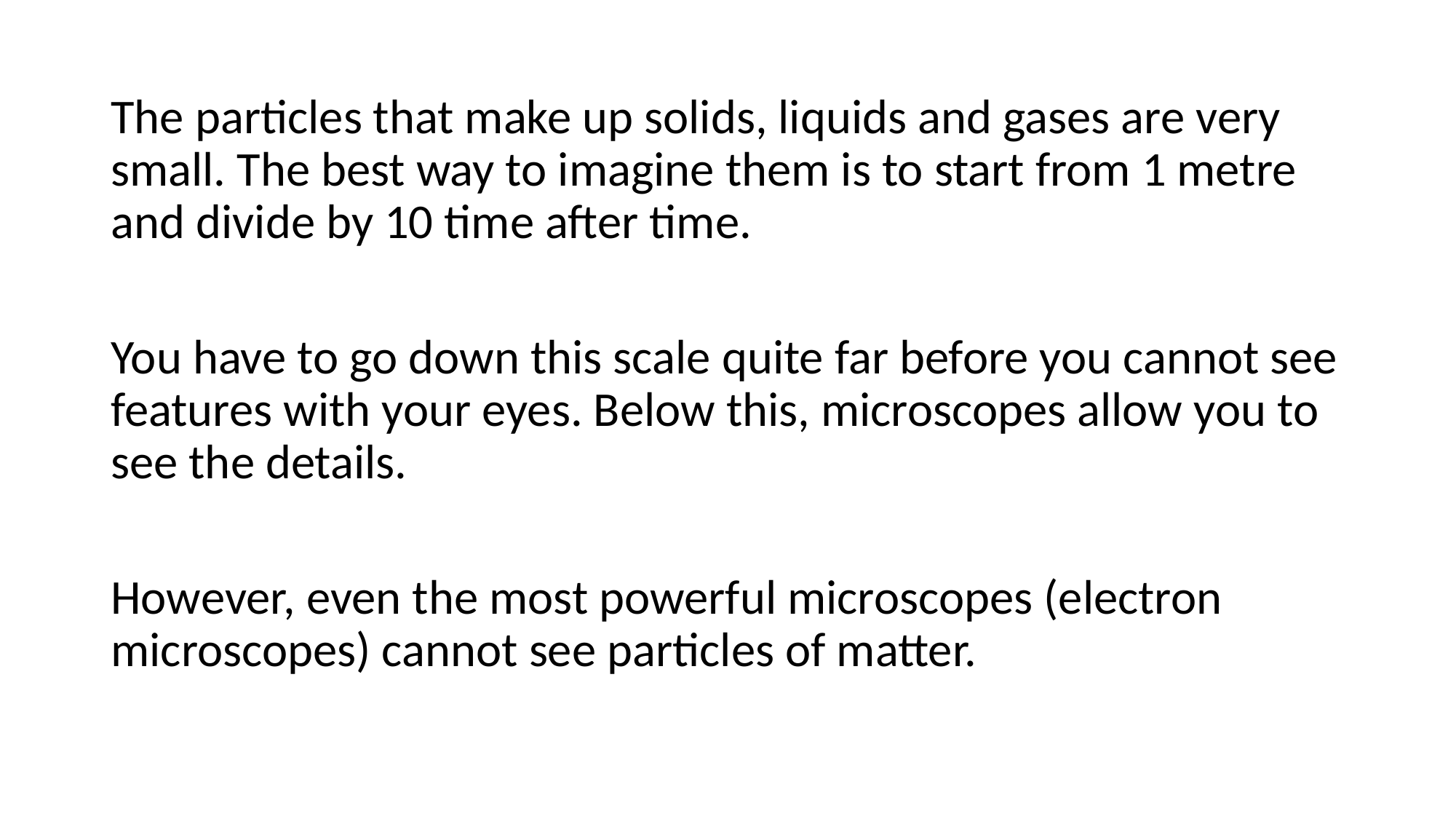

The particles that make up solids, liquids and gases are very small. The best way to imagine them is to start from 1 metre and divide by 10 time after time.

You have to go down this scale quite far before you cannot see features with your eyes. Below this, microscopes allow you to see the details.

However, even the most powerful microscopes (electron microscopes) cannot see particles of matter.